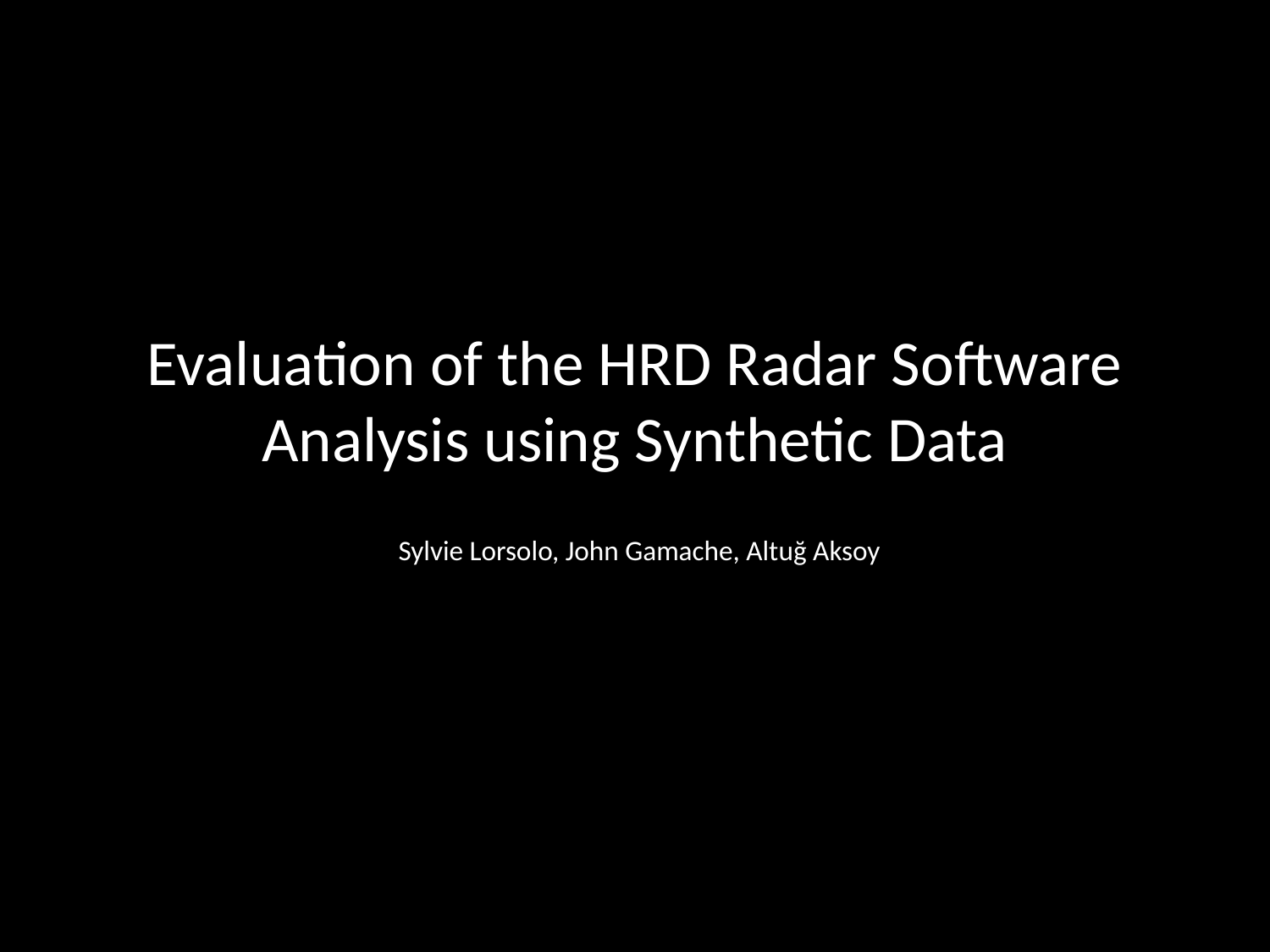

# Evaluation of the HRD Radar Software Analysis using Synthetic Data
Sylvie Lorsolo, John Gamache, Altuğ Aksoy